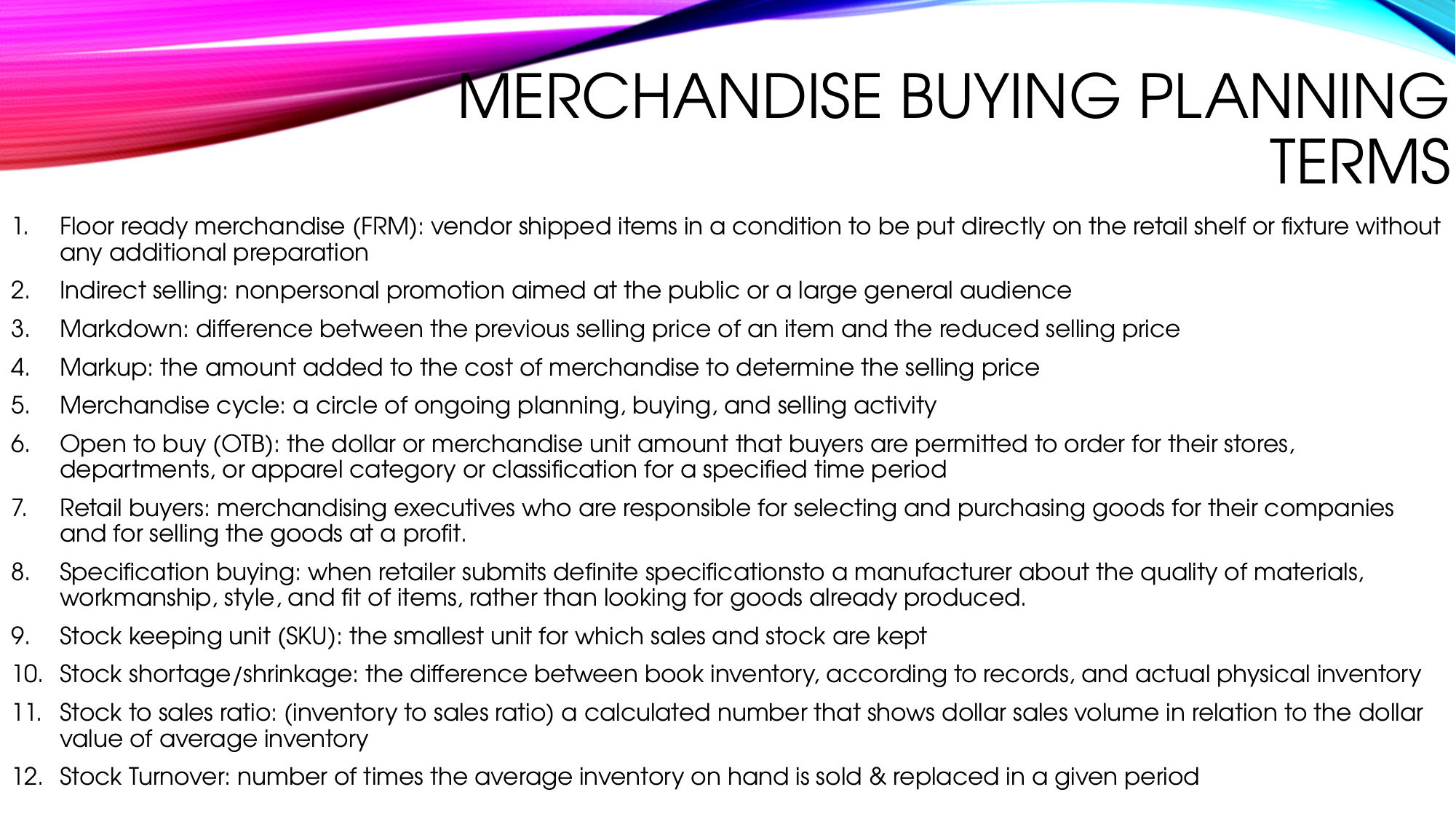

Merchandise Buying Planning Terms
Floor ready merchandise (FRM): vendor shipped items in a condition to be put directly on the retail shelf or fixture without any additional preparation
Indirect selling: nonpersonal promotion aimed at the public or a large general audience
Markdown: difference between the previous selling price of an item and the reduced selling price
Markup: the amount added to the cost of merchandise to determine the selling price
Merchandise cycle: a circle of ongoing planning, buying, and selling activity
Open to buy (OTB): the dollar or merchandise unit amount that buyers are permitted to order for their stores, departments, or apparel category or classification for a specified time period
Retail buyers: merchandising executives who are responsible for selecting and purchasing goods for their companies and for selling the goods at a profit.
Specification buying: when retailer submits definite specificationsto a manufacturer about the quality of materials, workmanship, style, and fit of items, rather than looking for goods already produced.
Stock keeping unit (SKU): the smallest unit for which sales and stock are kept
Stock shortage/shrinkage: the difference between book inventory, according to records, and actual physical inventory
Stock to sales ratio: (inventory to sales ratio) a calculated number that shows dollar sales volume in relation to the dollar value of average inventory
Stock Turnover: number of times the average inventory on hand is sold & replaced in a given period